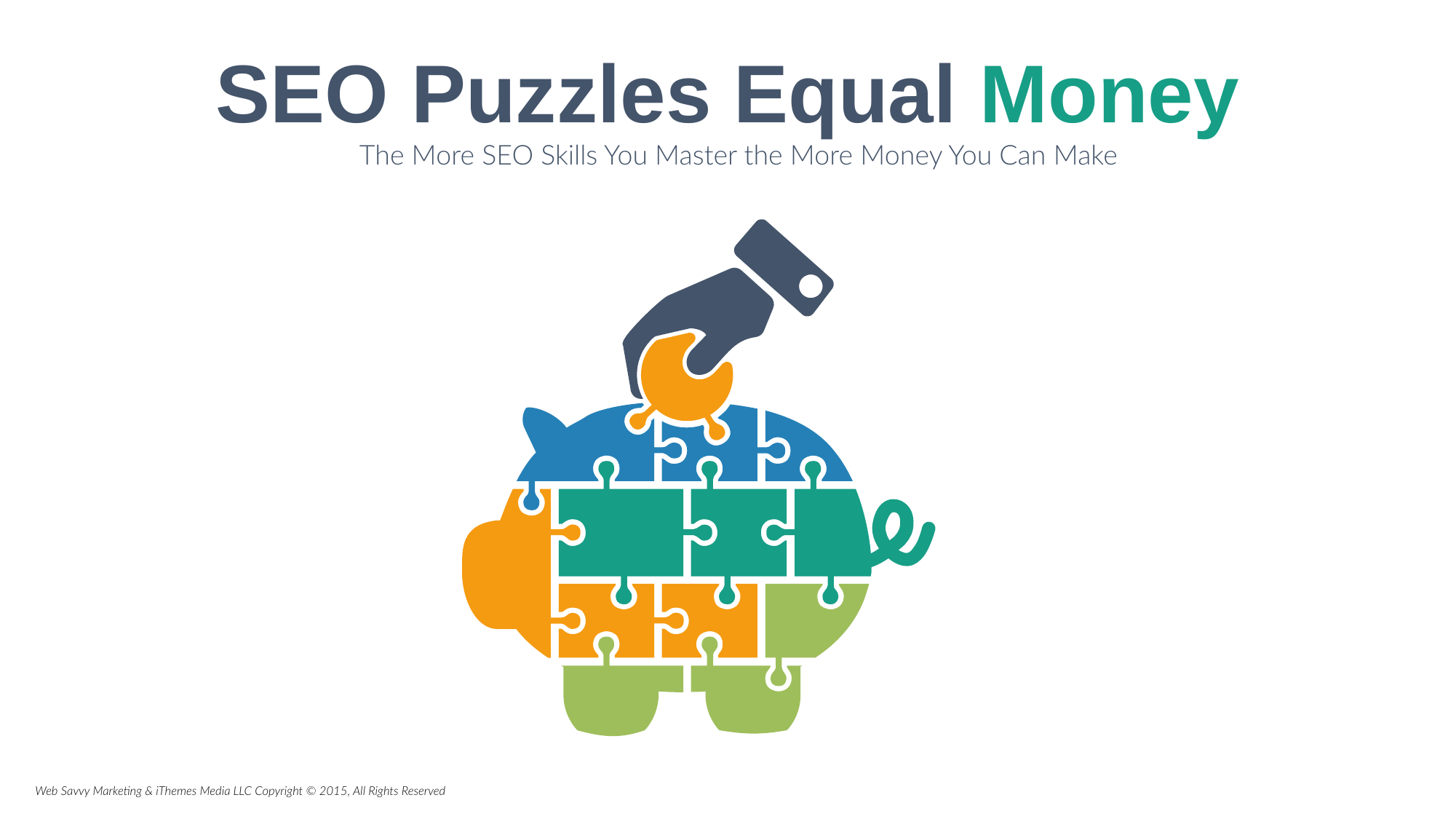

SEO Puzzles Equal Money
The More SEO Skills You Master the More Money You Can Make

Keywords
Coaching
Social
Web Savvy Marketing & iThemes Media LLC Copyright © 2015, All Rights Reserved